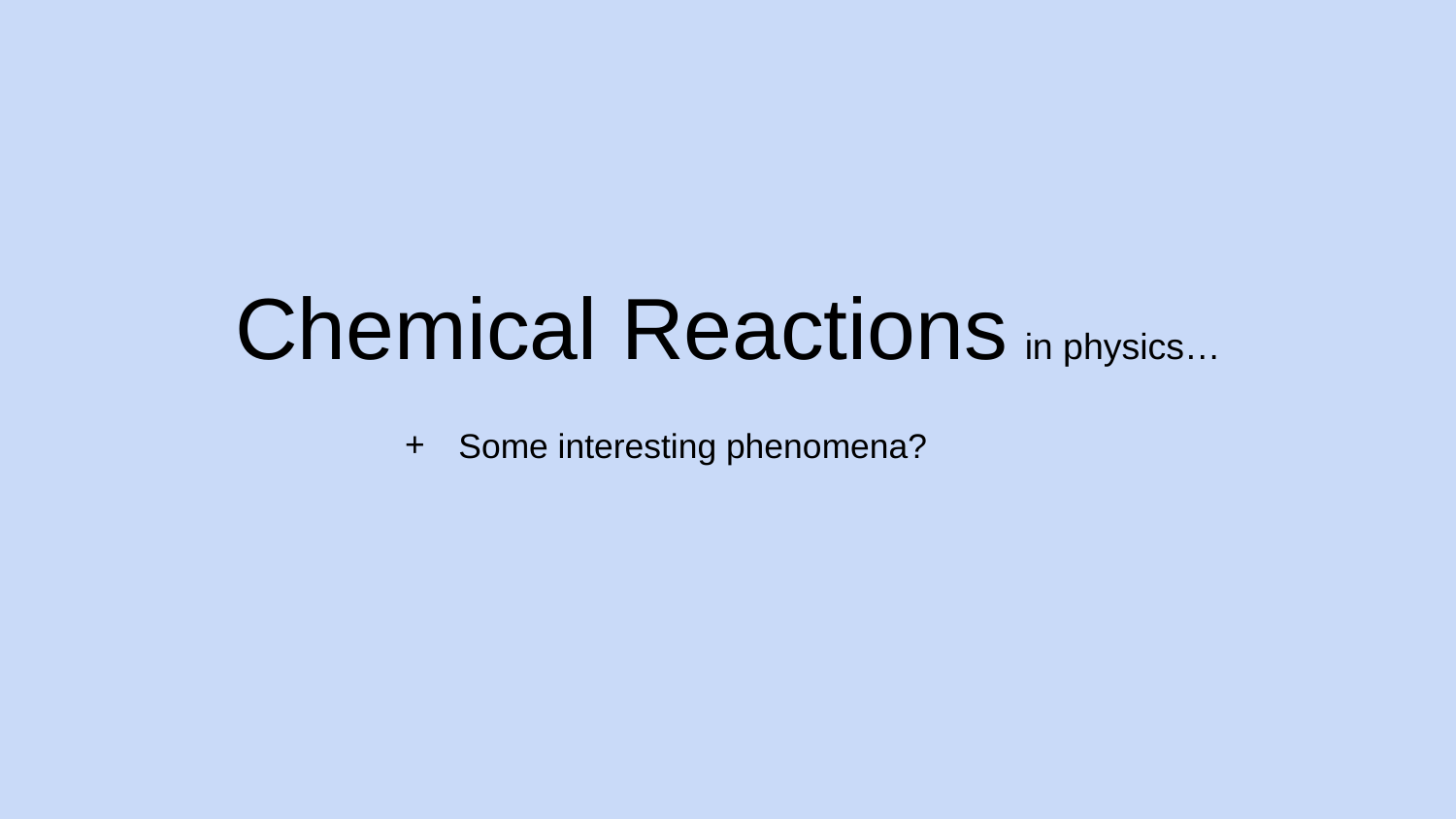

# Chemical Reactions  in physics…
Some interesting phenomena?